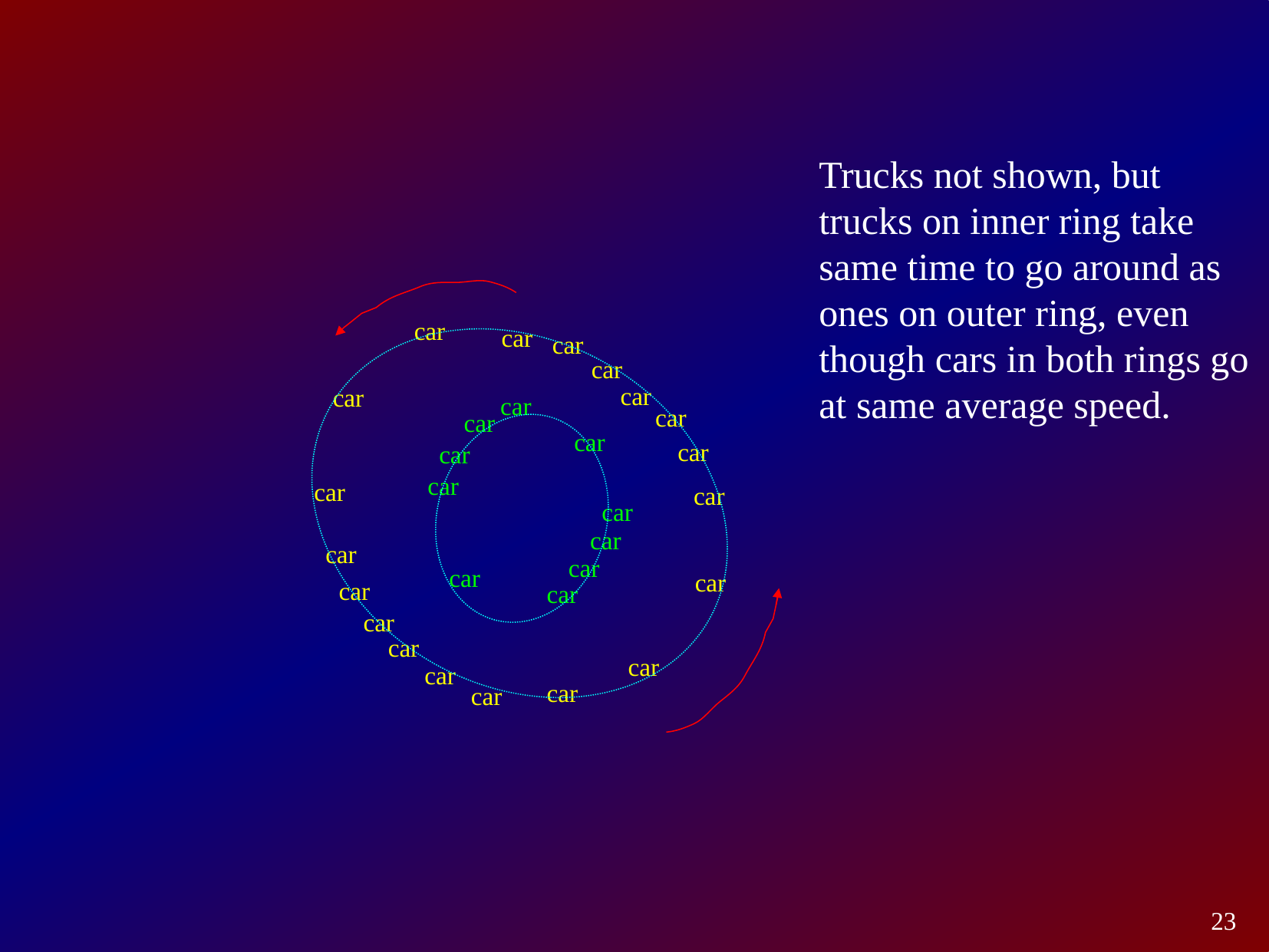

Trucks not shown, but trucks on inner ring take same time to go around as ones on outer ring, even though cars in both rings go at same average speed.

car
car

car

car
car
car
car
car
car
car

car
car
car
car
car
car
car
car
car
car
car
car
car

car
car
car
car
car
car
23